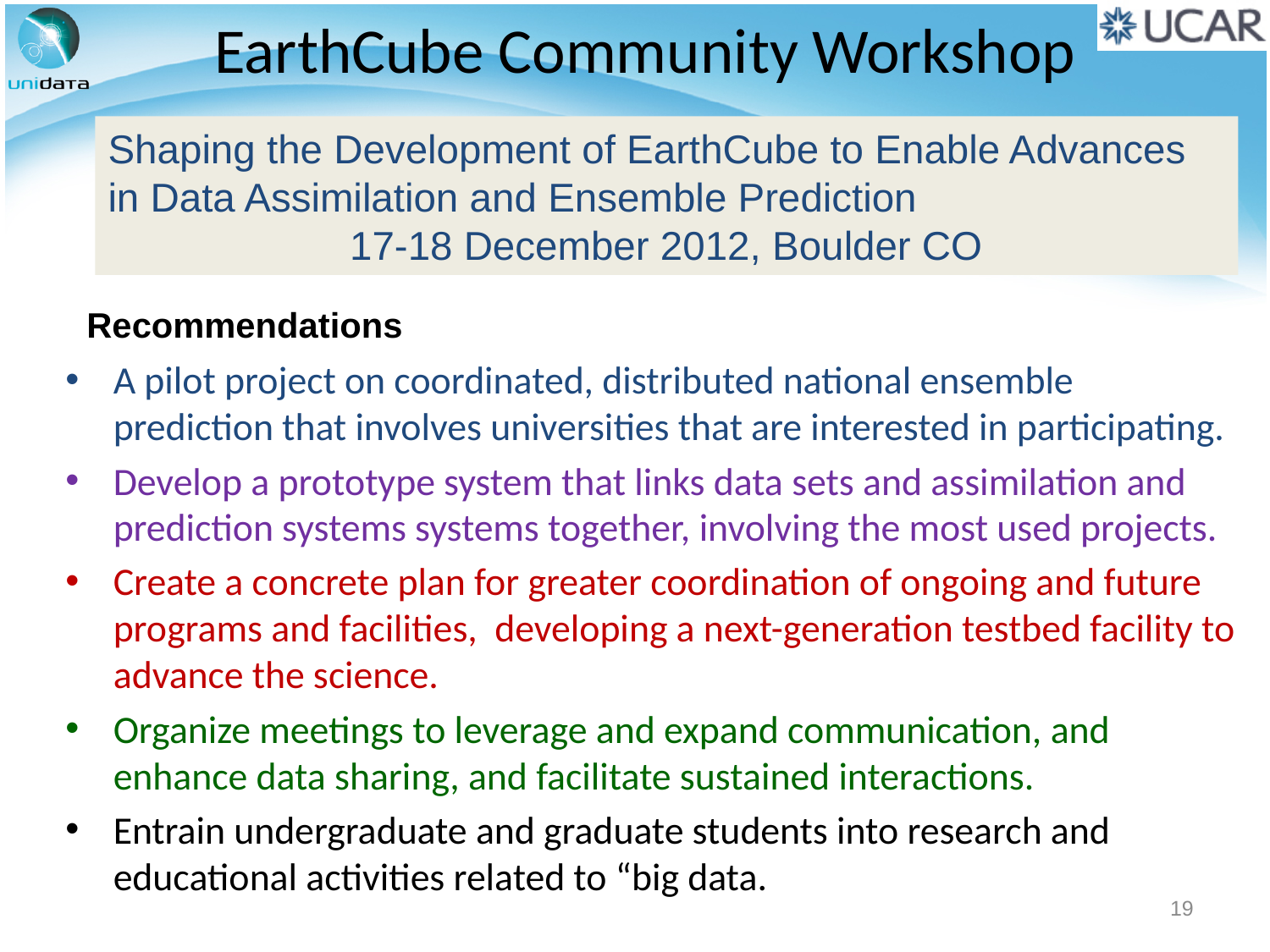

# EarthCube Community Workshop
Shaping the Development of EarthCube to Enable Advances in Data Assimilation and Ensemble Prediction
17-18 December 2012, Boulder CO
Recommendations
A pilot project on coordinated, distributed national ensemble prediction that involves universities that are interested in participating.
Develop a prototype system that links data sets and assimilation and prediction systems systems together, involving the most used projects.
Create a concrete plan for greater coordination of ongoing and future programs and facilities,  developing a next-generation testbed facility to advance the science.
Organize meetings to leverage and expand communication, and enhance data sharing, and facilitate sustained interactions.
Entrain undergraduate and graduate students into research and educational activities related to “big data.
19